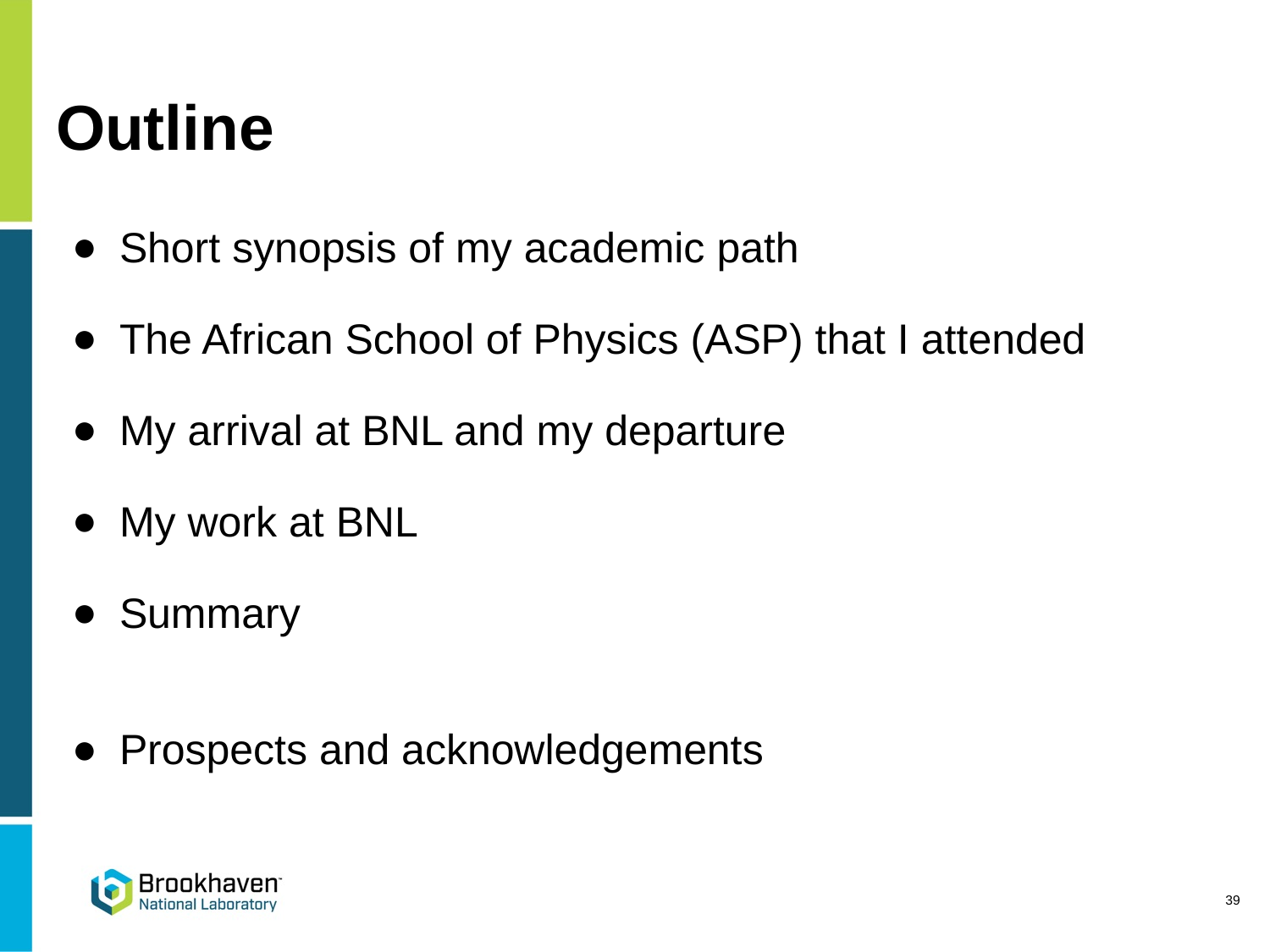

# Outline
Short synopsis of my academic path

The African School of Physics (ASP) that I attended

My arrival at BNL and my departure

My work at BNL

Summary

Prospects and acknowledgements

39